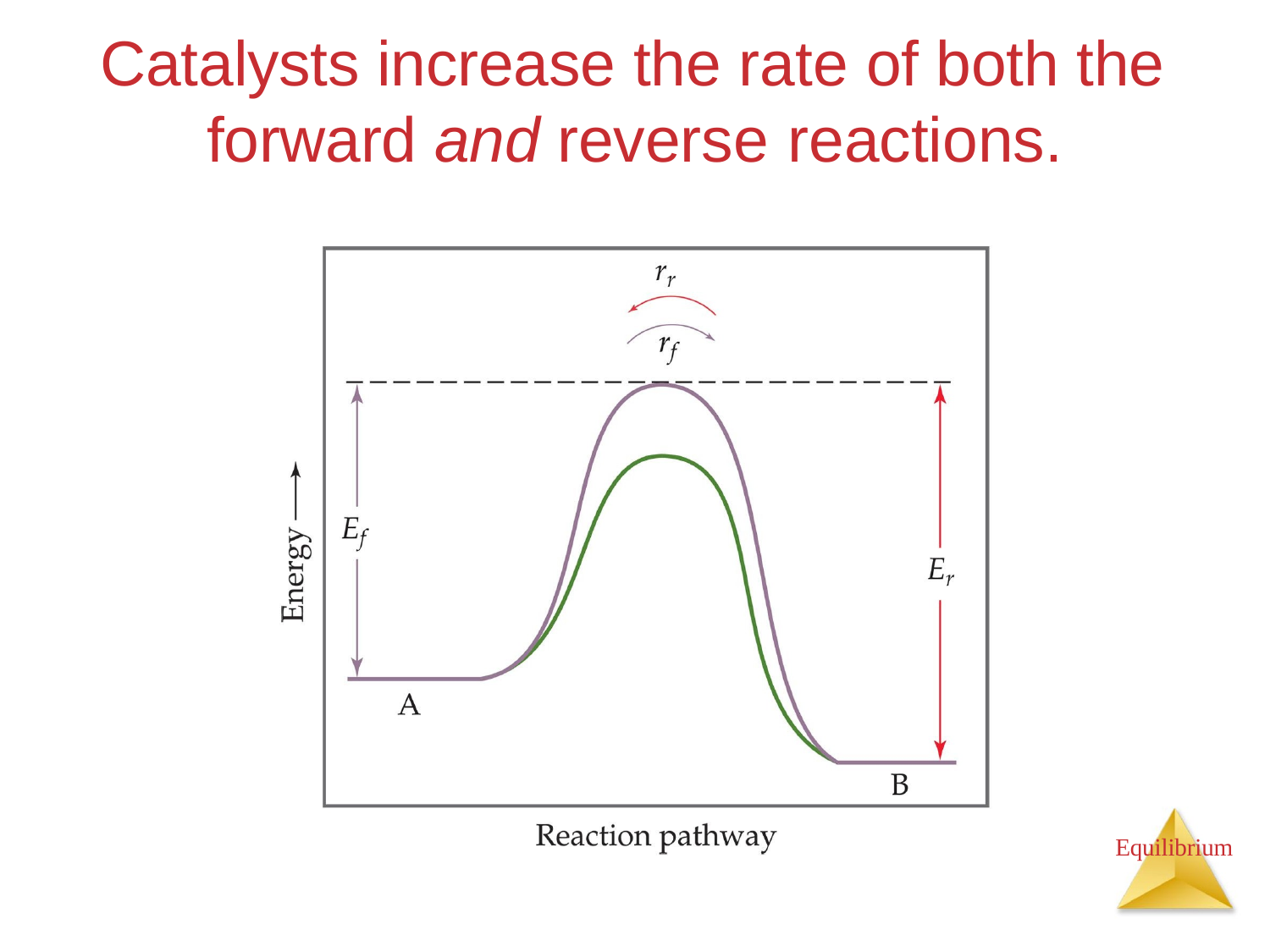

# Catalysts increase the rate of both the  forward and reverse reactions.

Equilibrium